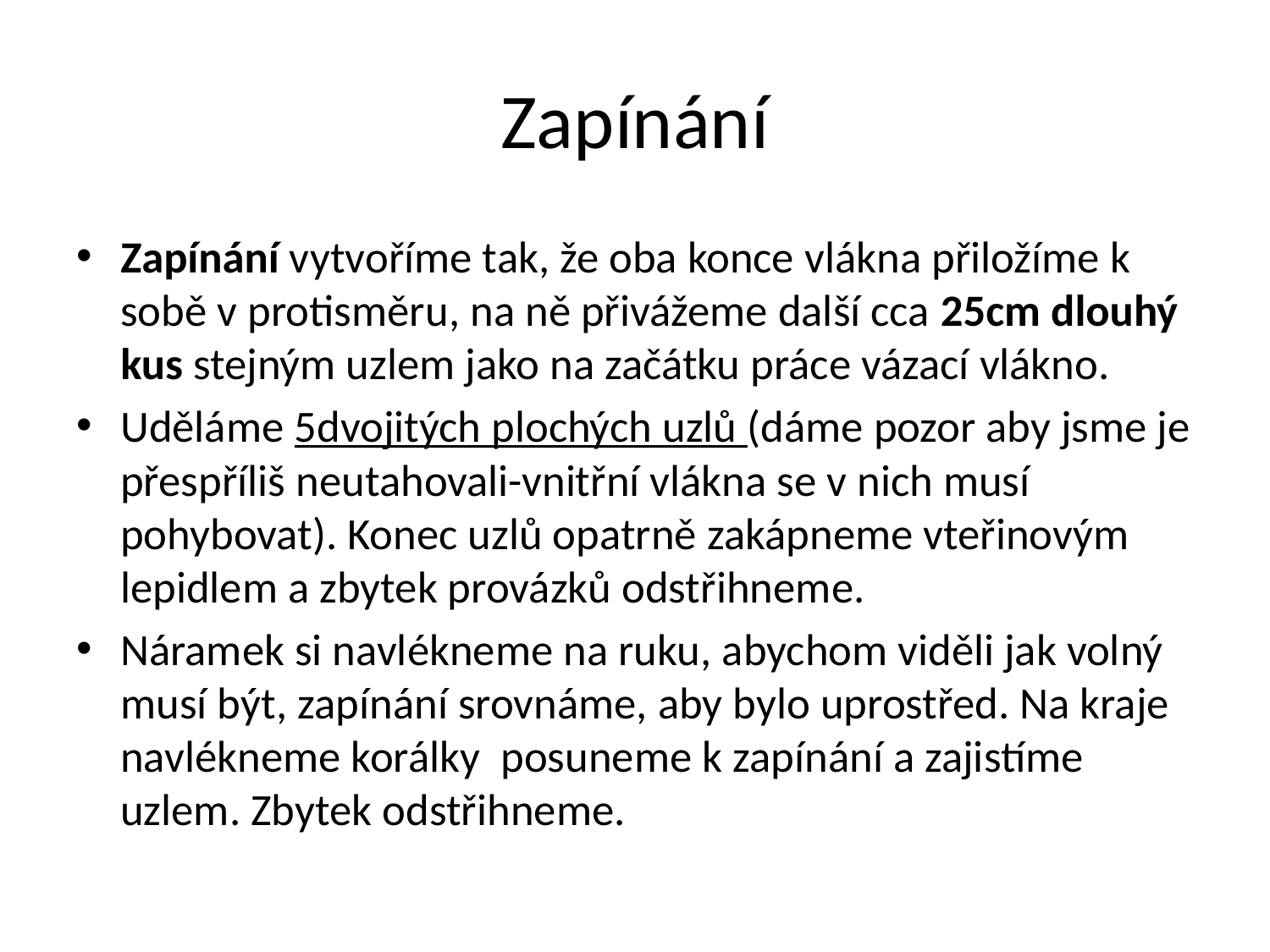

# Zapínání
Zapínání vytvoříme tak, že oba konce vlákna přiložíme k sobě v protisměru, na ně přivážeme další cca 25cm dlouhý kus stejným uzlem jako na začátku práce vázací vlákno.
Uděláme 5dvojitých plochých uzlů (dáme pozor aby jsme je přespříliš neutahovali-vnitřní vlákna se v nich musí pohybovat). Konec uzlů opatrně zakápneme vteřinovým lepidlem a zbytek provázků odstřihneme.
Náramek si navlékneme na ruku, abychom viděli jak volný musí být, zapínání srovnáme, aby bylo uprostřed. Na kraje navlékneme korálky  posuneme k zapínání a zajistíme uzlem. Zbytek odstřihneme.